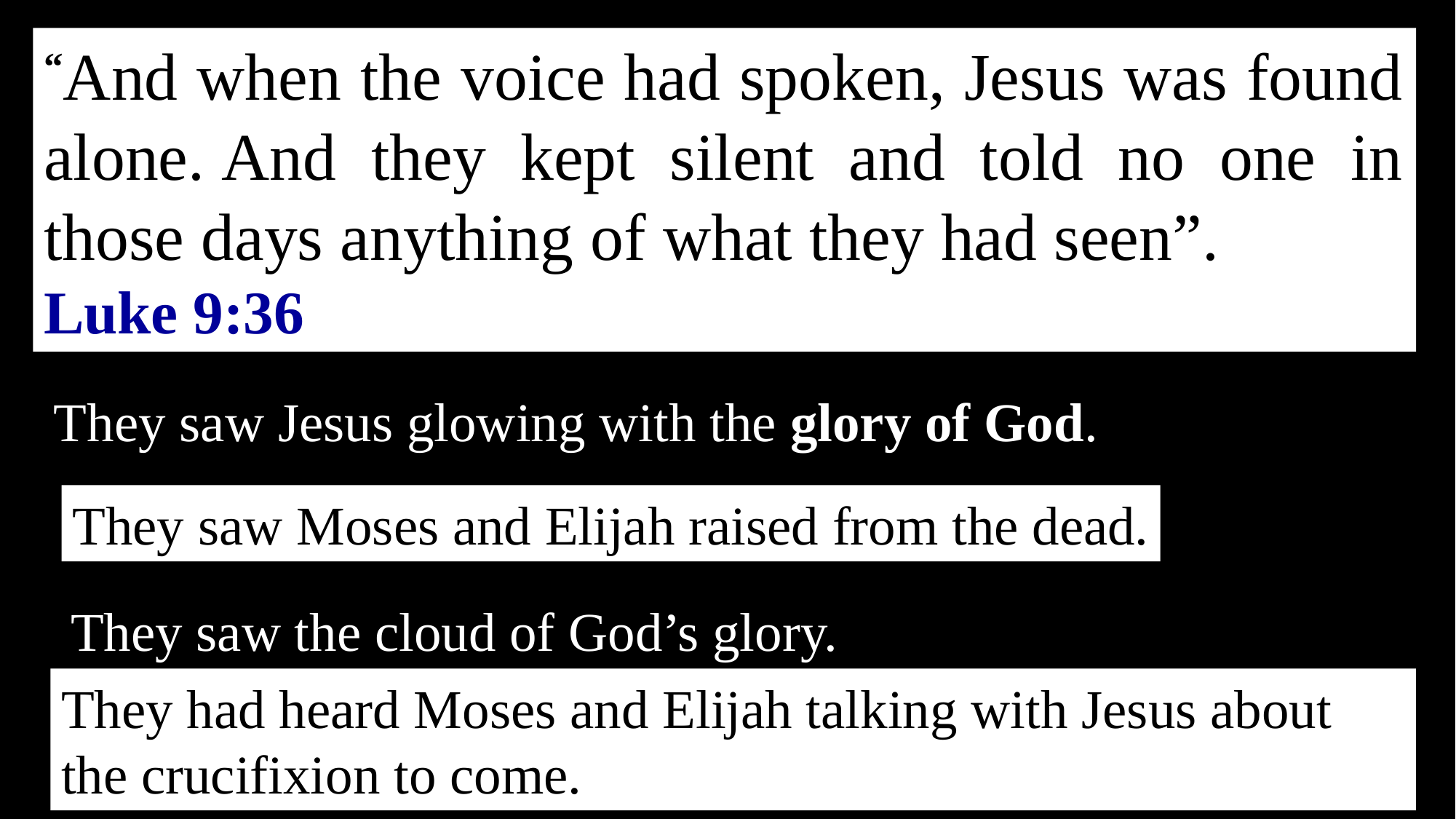

“And when the voice had spoken, Jesus was found alone. And they kept silent and told no one in those days anything of what they had seen”.
Luke 9:36
They saw Jesus glowing with the glory of God.
They saw Moses and Elijah raised from the dead.
They saw the cloud of God’s glory.
They had heard Moses and Elijah talking with Jesus about the crucifixion to come.